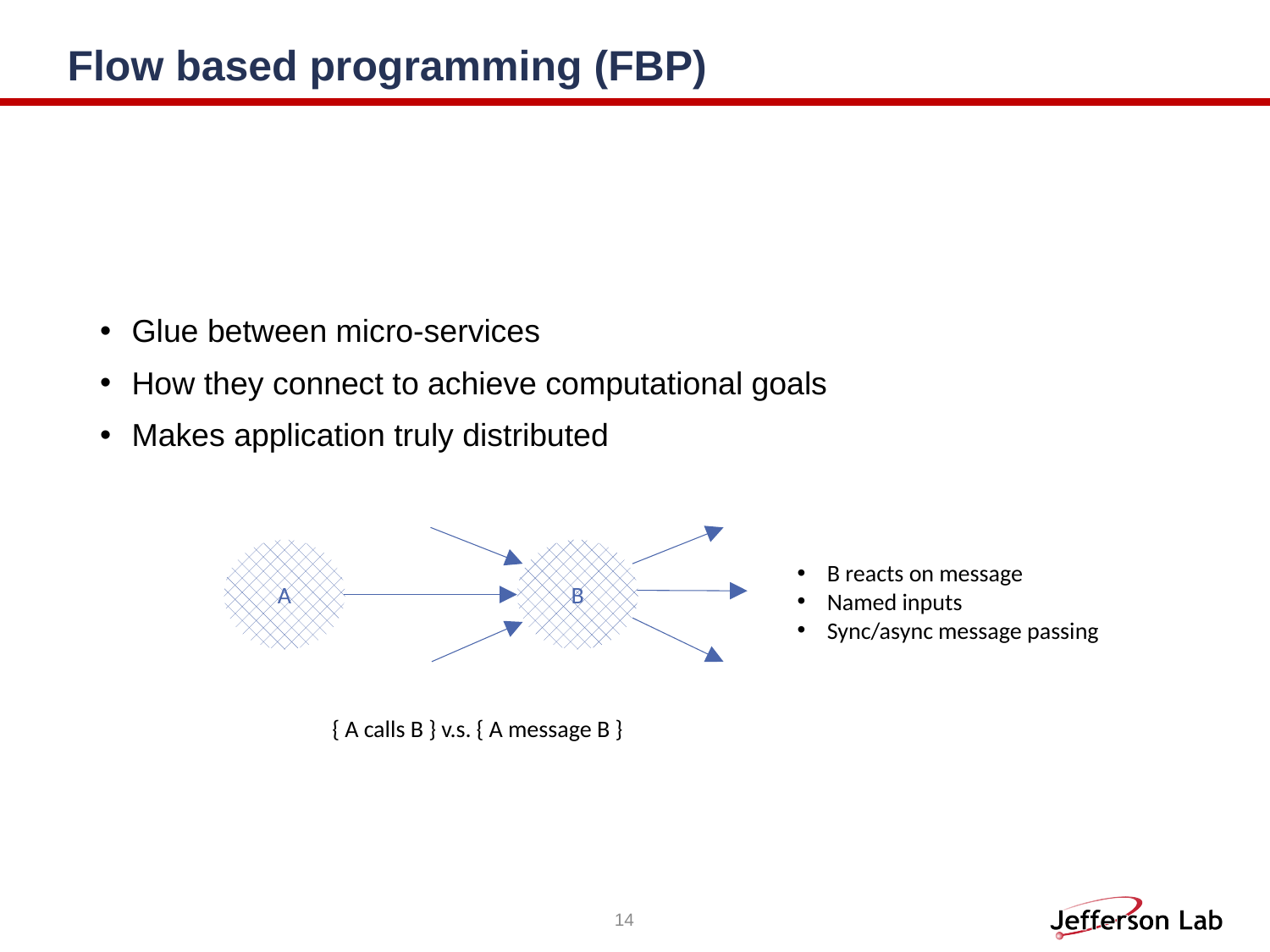

# Flow based programming (FBP)
Glue between micro-services
How they connect to achieve computational goals
Makes application truly distributed
B

A
B reacts on message
Named inputs
Sync/async message passing
{ A calls B } v.s. { A message B }
14